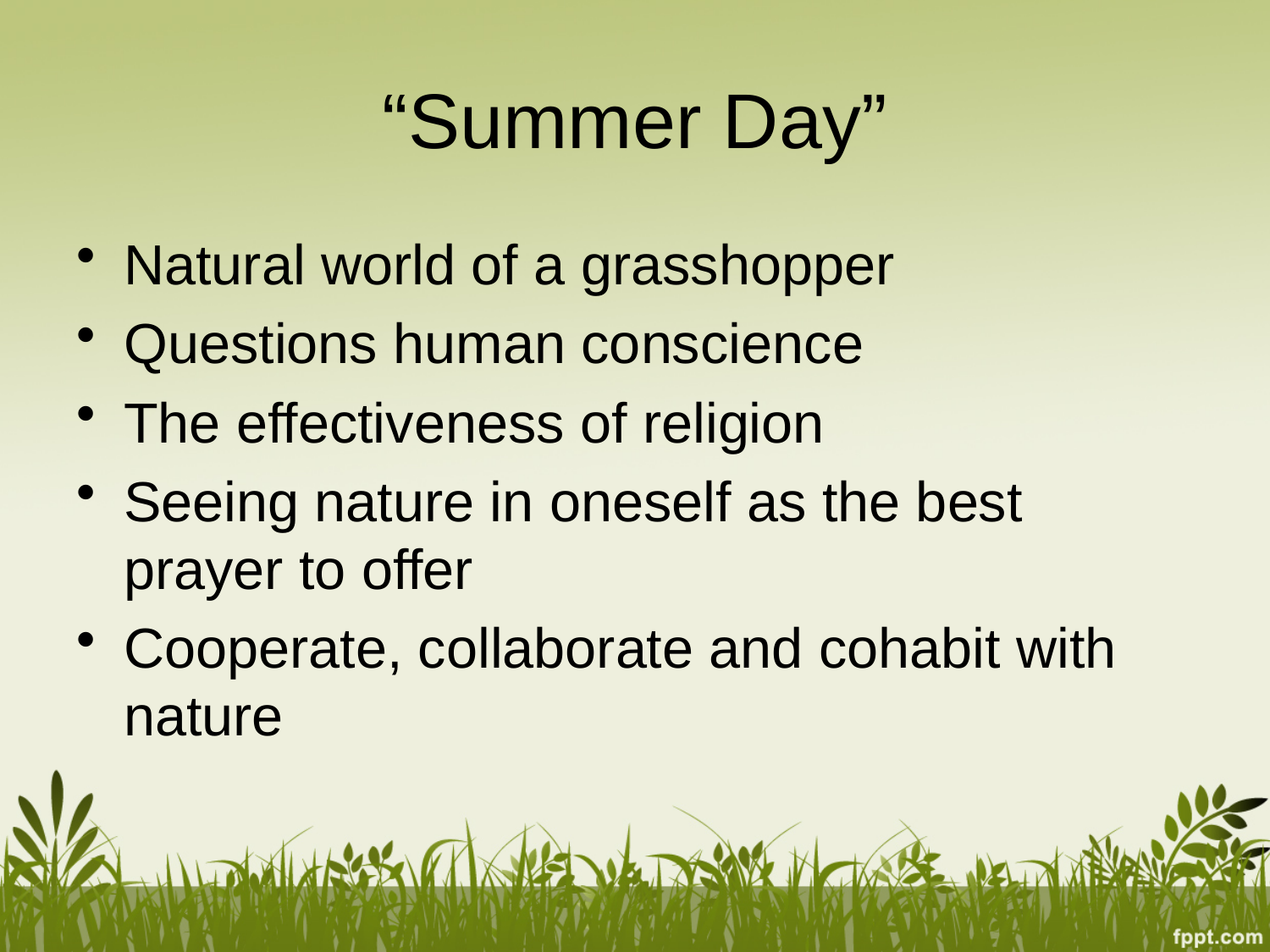

# “Summer Day”
Natural world of a grasshopper
Questions human conscience
The effectiveness of religion
Seeing nature in oneself as the best prayer to offer
Cooperate, collaborate and cohabit with nature